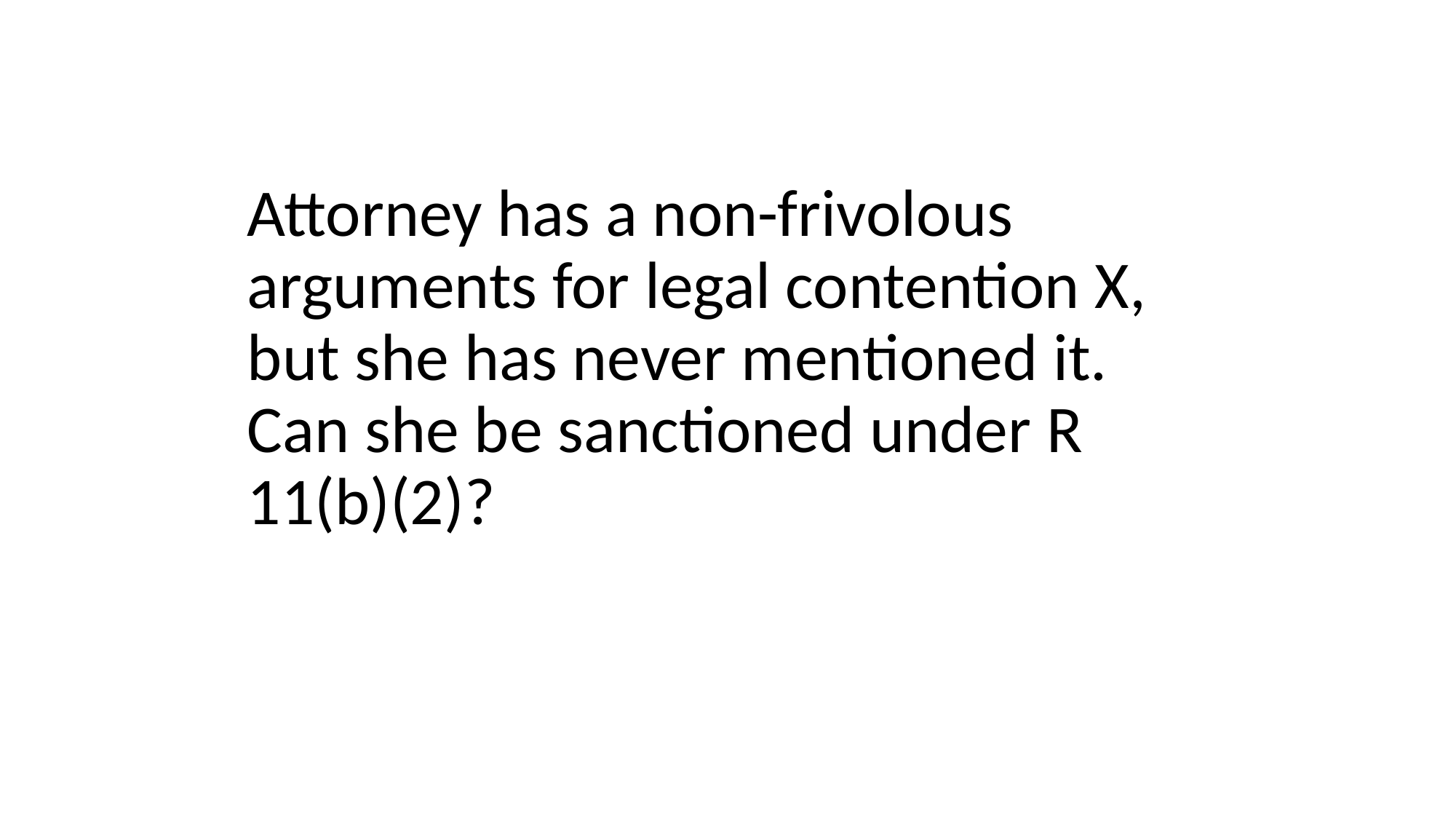

# Attorney has a non-frivolous arguments for legal contention X, but she has never mentioned it. Can she be sanctioned under R 11(b)(2)?